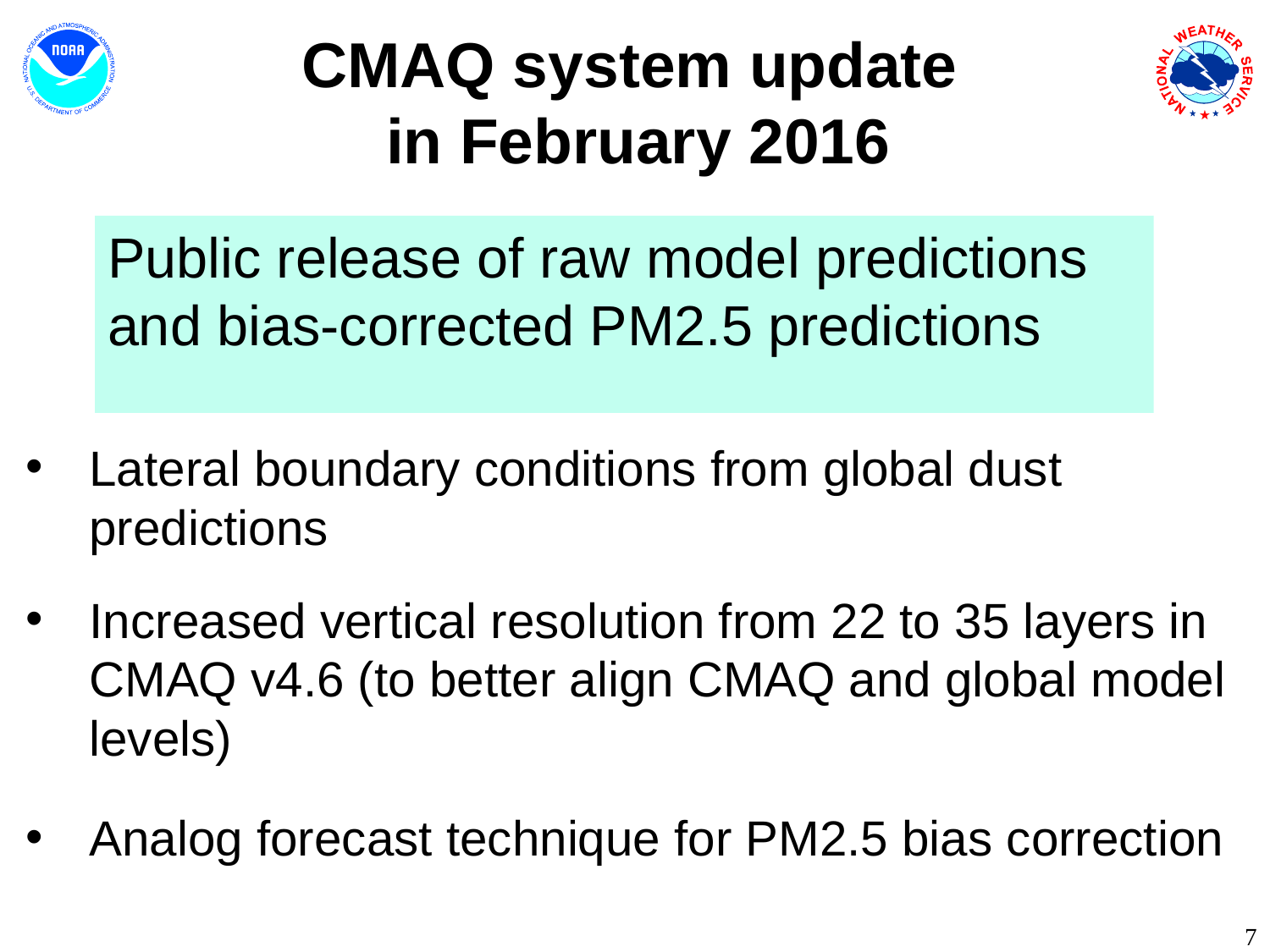

# CMAQ system update in February 2016
Public release of raw model predictions and bias-corrected PM2.5 predictions
Lateral boundary conditions from global dust predictions

Increased vertical resolution from 22 to 35 layers in CMAQ v4.6 (to better align CMAQ and global model levels)

Analog forecast technique for PM2.5 bias correction

7